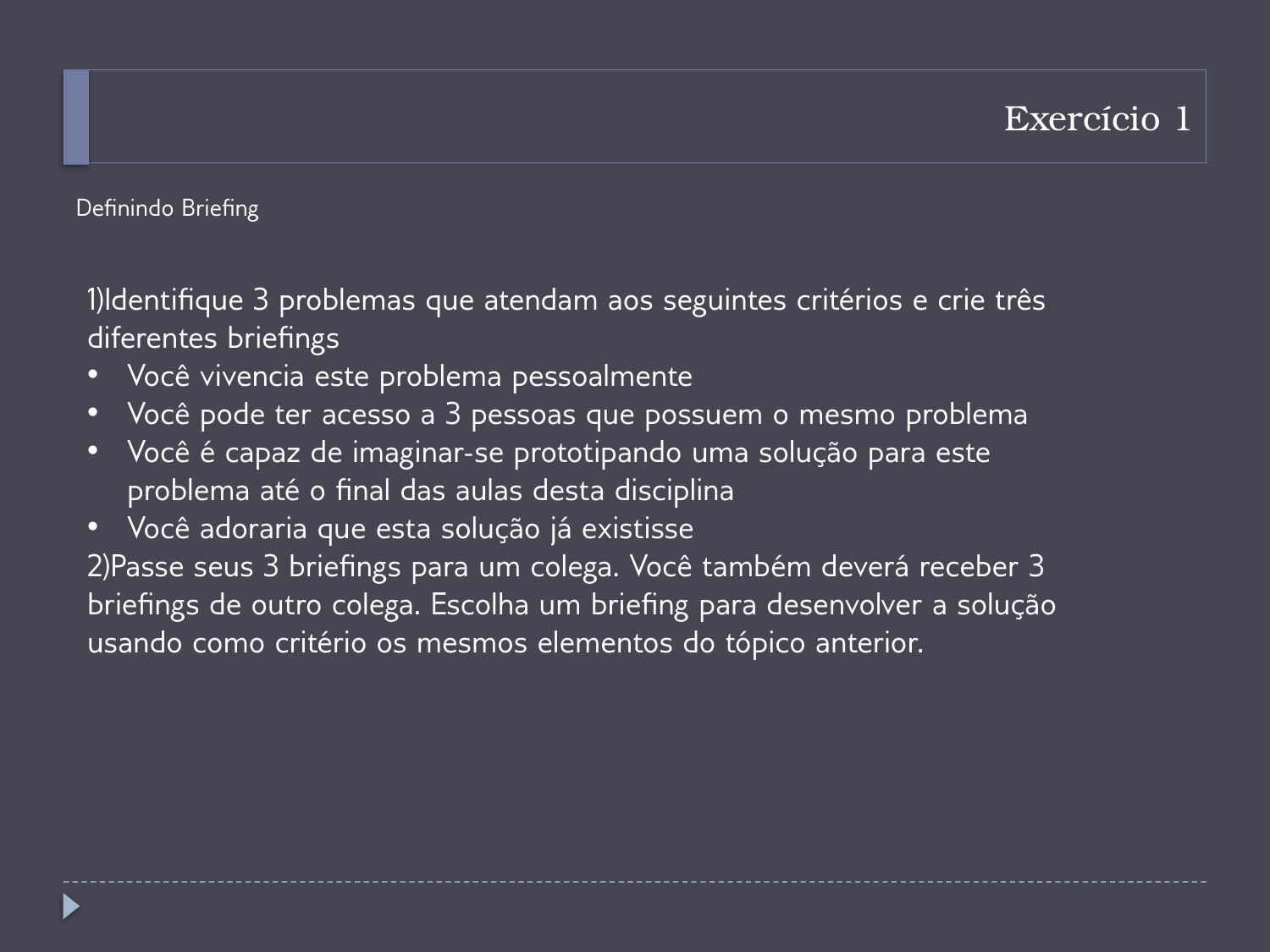

# Exercício 1
Definindo Briefing
1)Identifique 3 problemas que atendam aos seguintes critérios e crie três diferentes briefings
Você vivencia este problema pessoalmente
Você pode ter acesso a 3 pessoas que possuem o mesmo problema
Você é capaz de imaginar-se prototipando uma solução para este problema até o final das aulas desta disciplina
Você adoraria que esta solução já existisse
2)Passe seus 3 briefings para um colega. Você também deverá receber 3 briefings de outro colega. Escolha um briefing para desenvolver a solução usando como critério os mesmos elementos do tópico anterior.